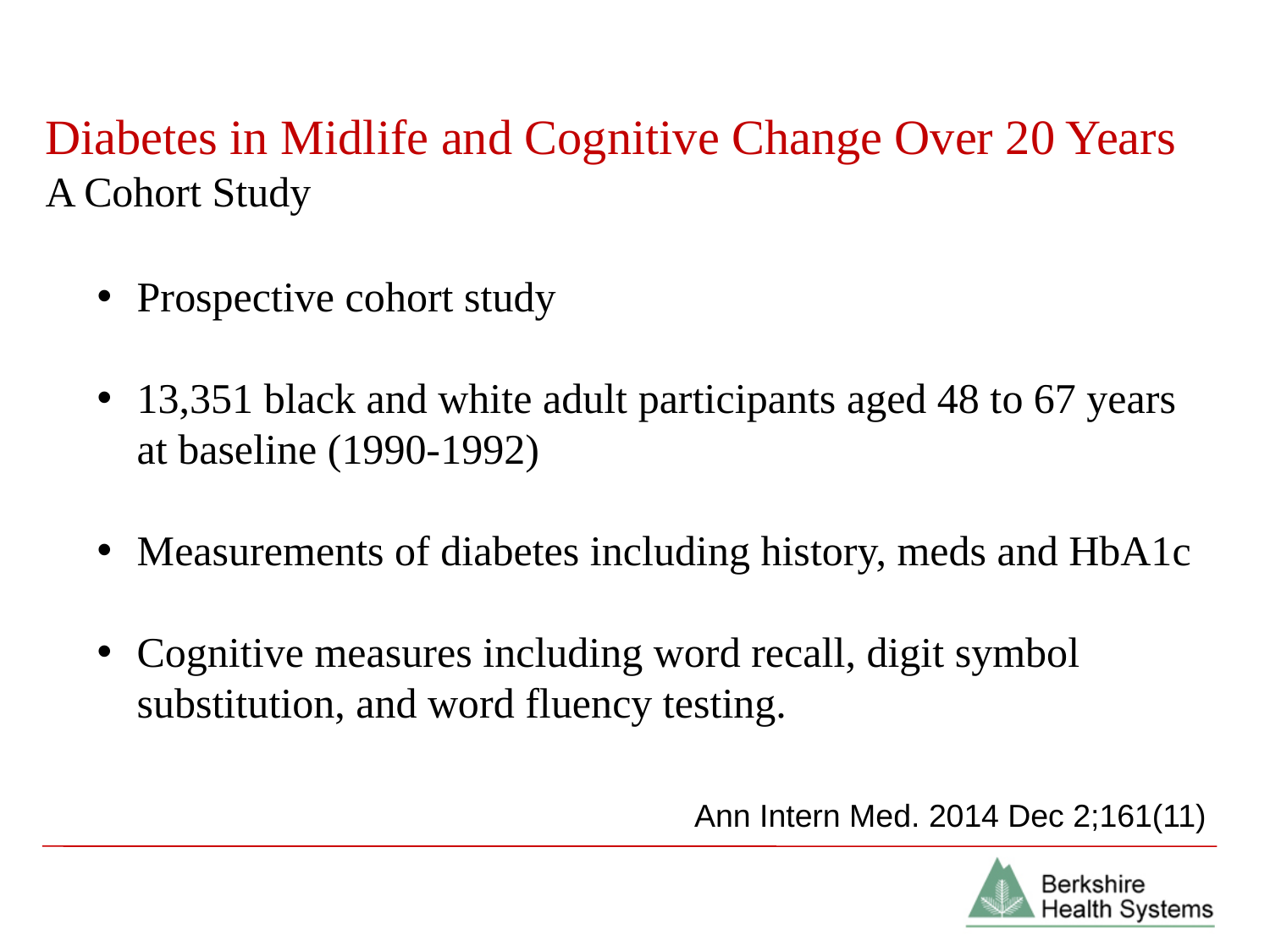

Diabetes in Midlife and Cognitive Change Over 20 Years
A Cohort Study
Prospective cohort study

13,351 black and white adult participants aged 48 to 67 years at baseline (1990-1992)

Measurements of diabetes including history, meds and HbA1c

Cognitive measures including word recall, digit symbol substitution, and word fluency testing.
Ann Intern Med. 2014 Dec 2;161(11)